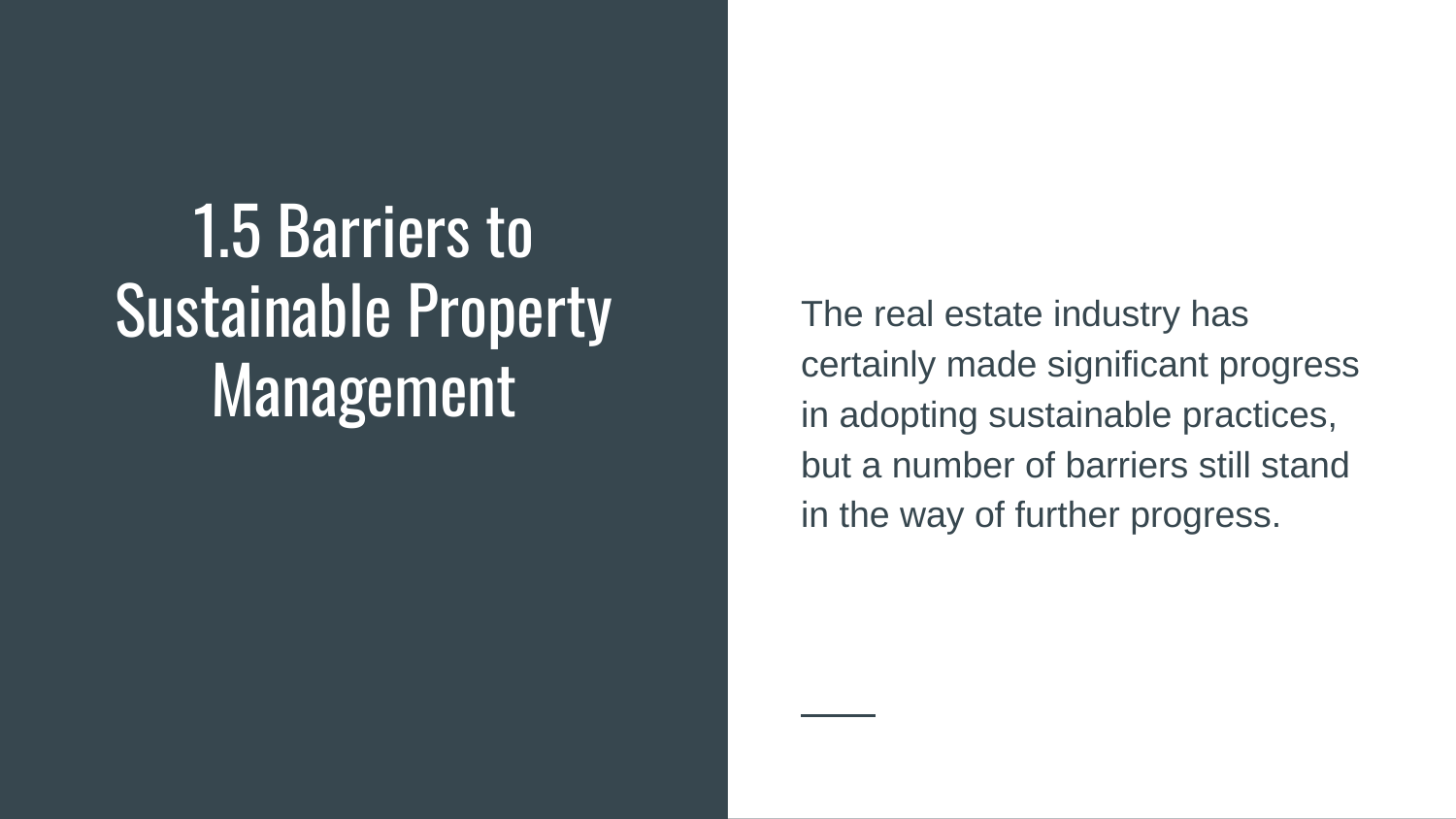

The real estate industry has certainly made significant progress in adopting sustainable practices, but a number of barriers still stand in the way of further progress.
# 1.5 Barriers to Sustainable Property Management